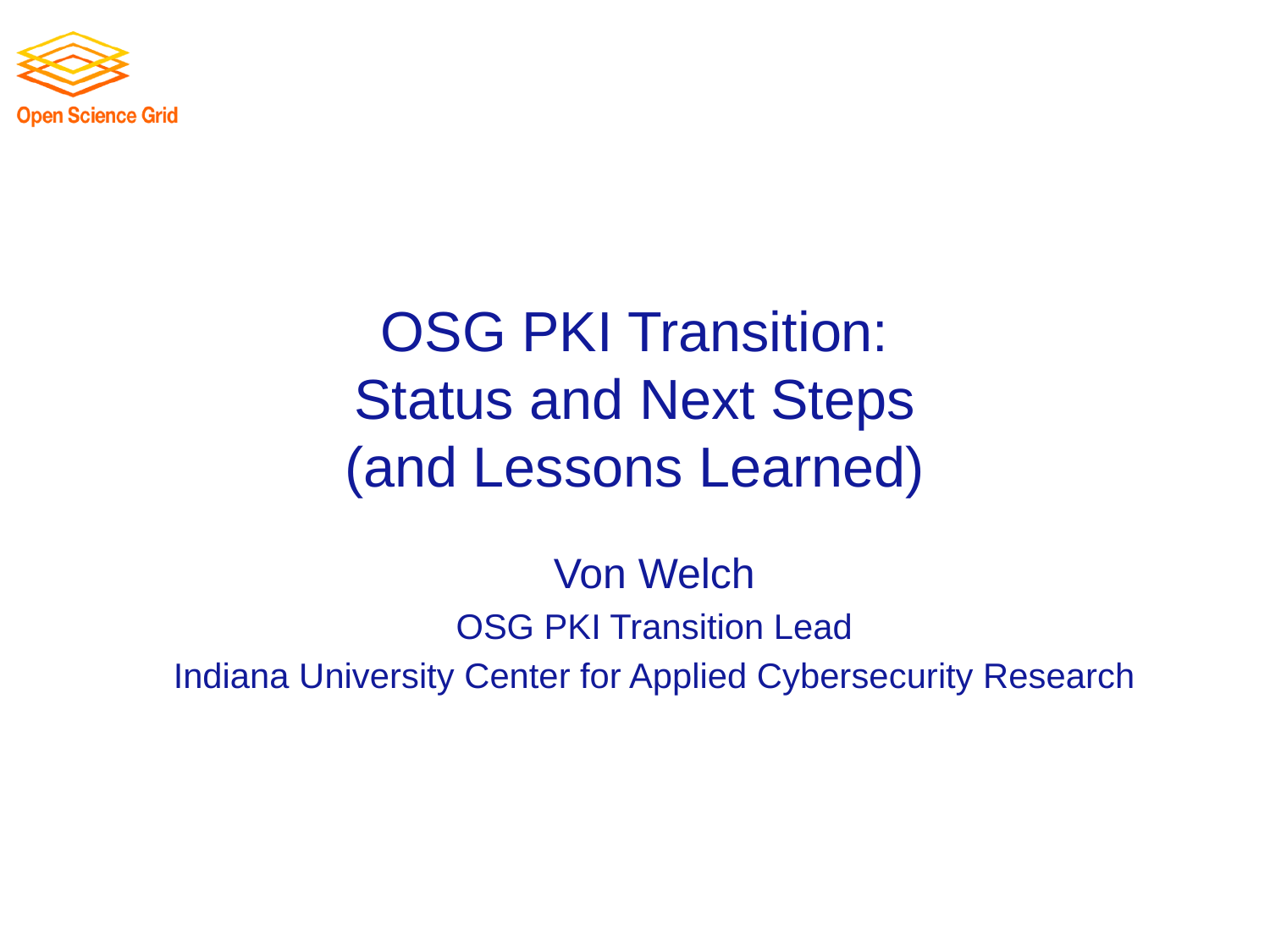

# OSG PKI Transition: Status and Next Steps (and Lessons Learned)
Von Welch
OSG PKI Transition Lead
Indiana University Center for Applied Cybersecurity Research